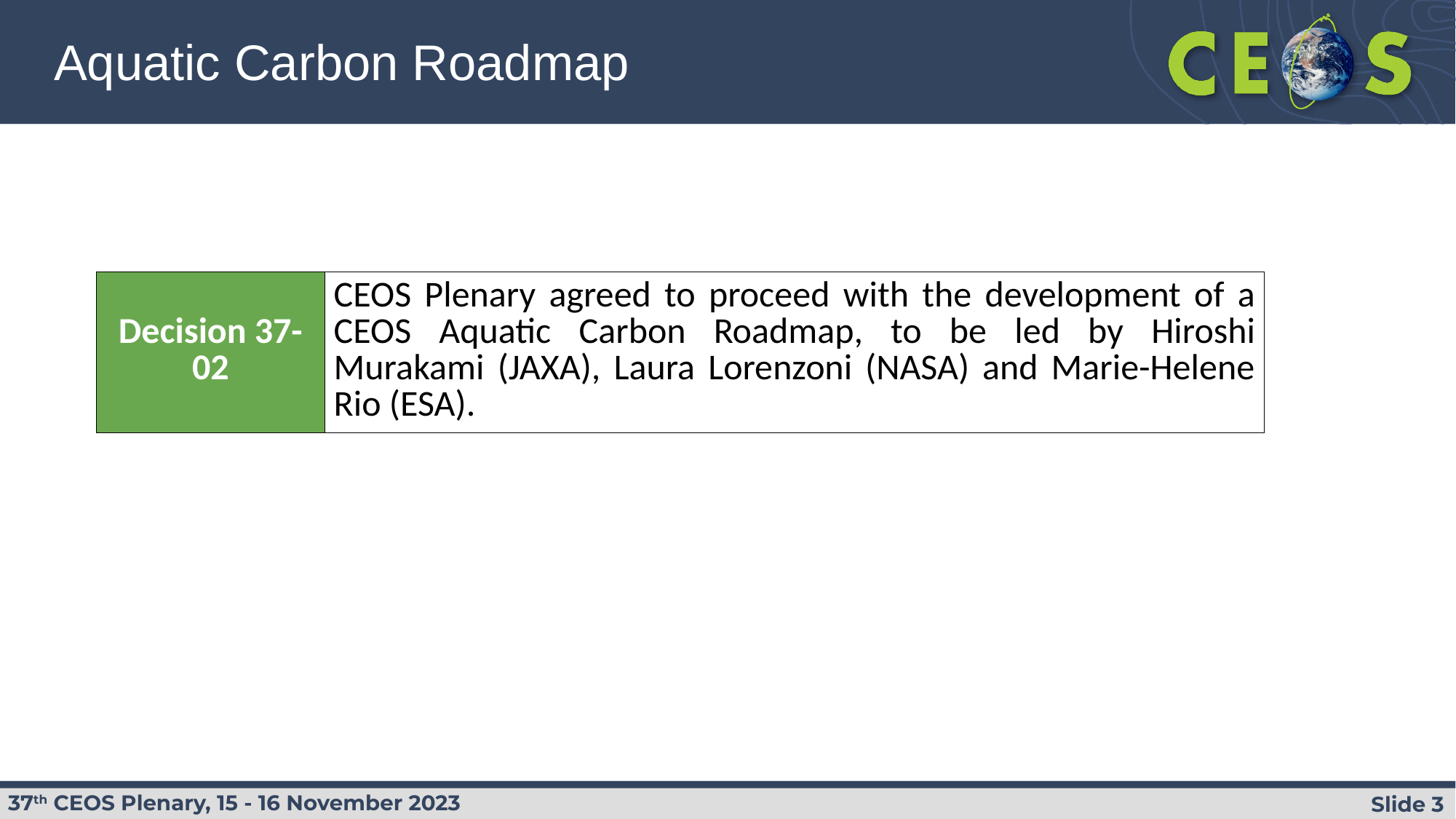

Aquatic Carbon Roadmap
| Decision 37-02 | CEOS Plenary agreed to proceed with the development of a CEOS Aquatic Carbon Roadmap, to be led by Hiroshi Murakami (JAXA), Laura Lorenzoni (NASA) and Marie-Helene Rio (ESA). |
| --- | --- |